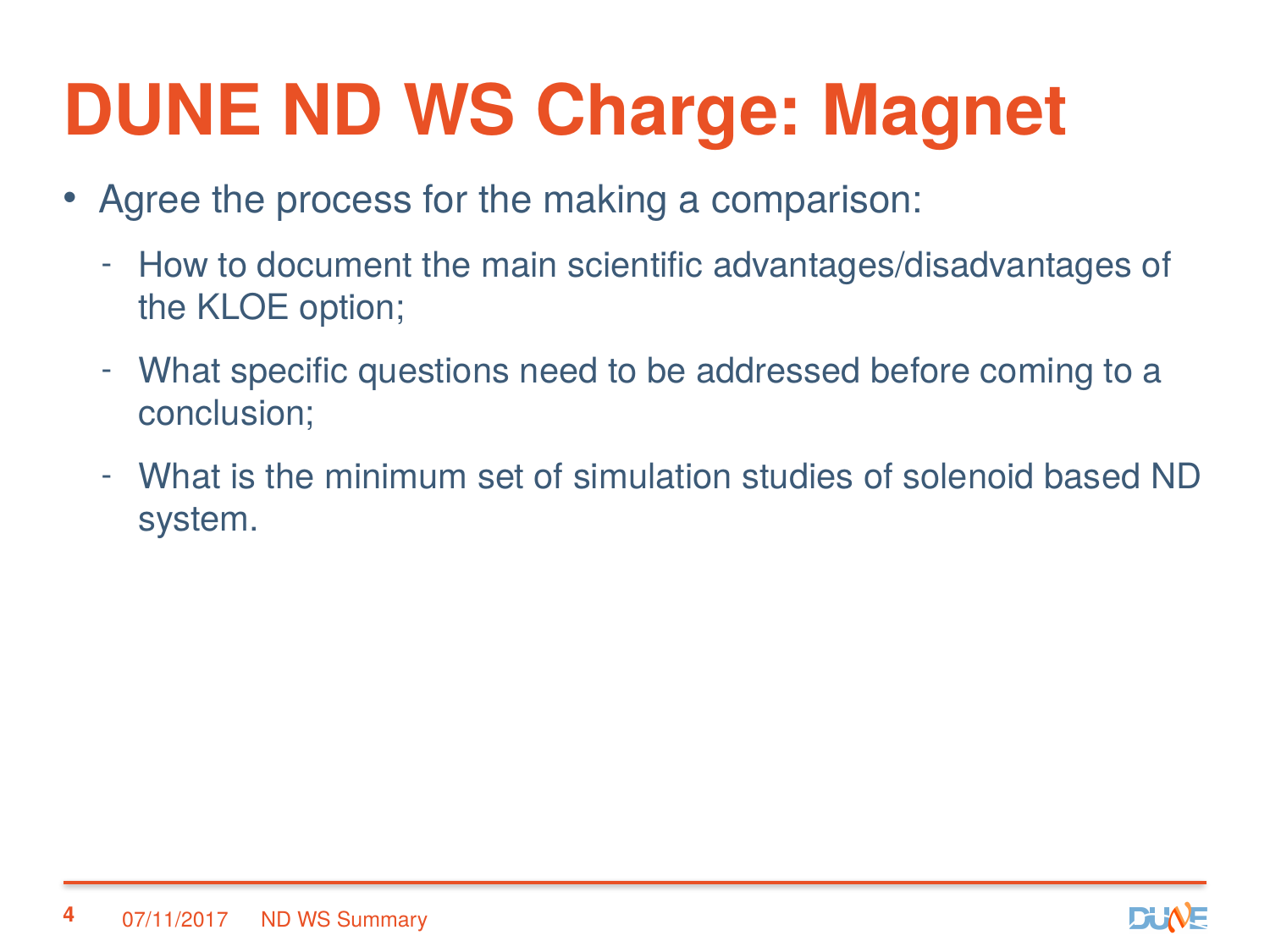

# DUNE ND WS Charge: Magnet
Agree the process for the making a comparison:
How to document the main scientific advantages/disadvantages of the KLOE option;
What specific questions need to be addressed before coming to a conclusion;
What is the minimum set of simulation studies of solenoid based ND system.
4
07/11/2017
ND WS Summary